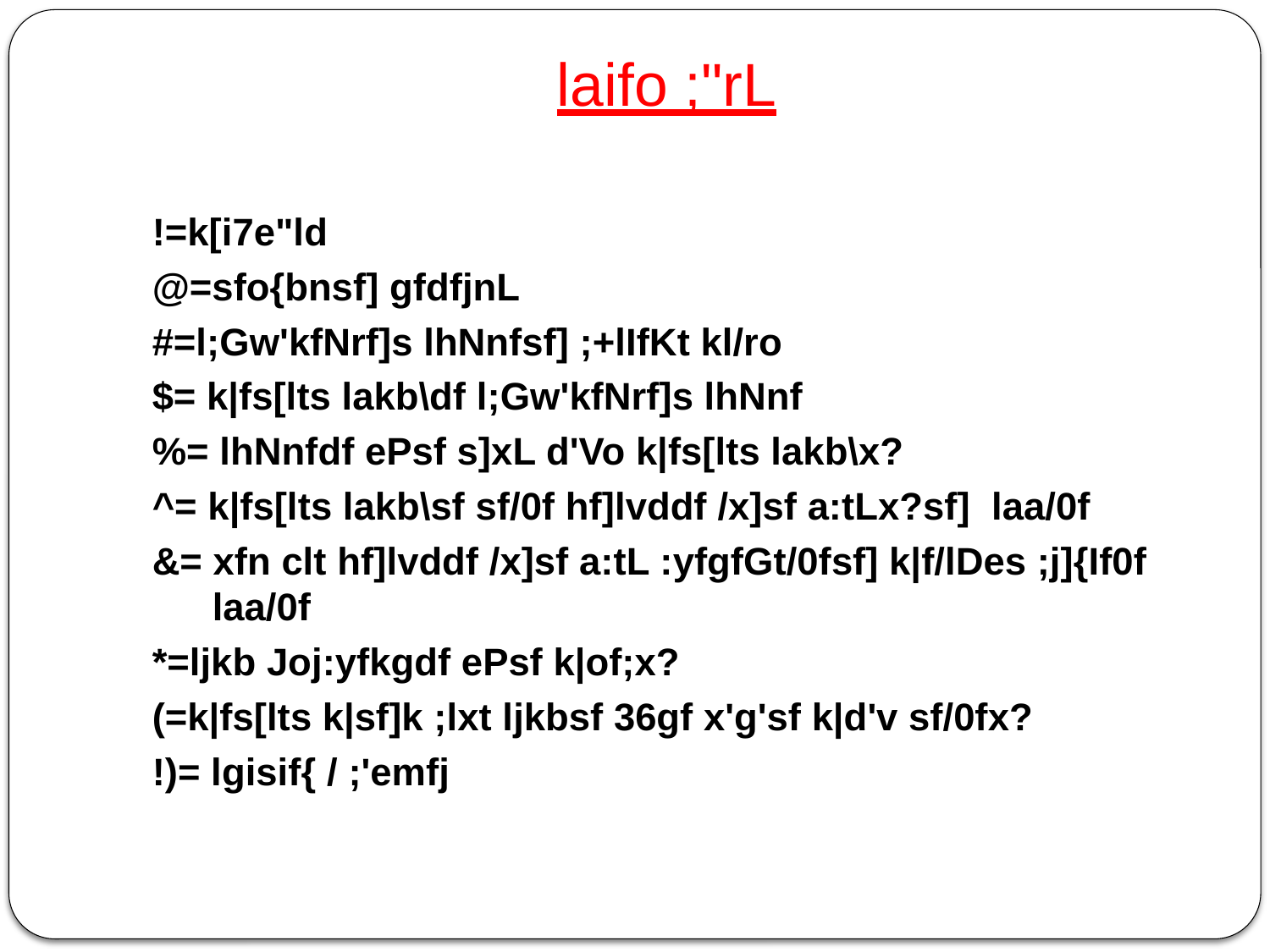

# laifo ;"rL
!=k[i7e"ld
@=sfo{bnsf] gfdfjnL
#=l;Gw'kfNrf]s lhNnfsf] ;+lIfKt kl/ro
$= k|fs[lts lakb\df l;Gw'kfNrf]s lhNnf
%= lhNnfdf ePsf s]xL d'Vo k|fs[lts lakb\x?
^= k|fs[lts lakb\sf sf/0f hf]lvddf /x]sf a:tLx?sf]  laa/0f
&= xfn clt hf]lvddf /x]sf a:tL :yfgfGt/0fsf] k|f/lDes ;j]{If0f laa/0f
*=ljkb Joj:yfkgdf ePsf k|of;x?
(=k|fs[lts k|sf]k ;lxt ljkbsf 36gf x'g'sf k|d'v sf/0fx?
!)= lgisif{ / ;'emfj